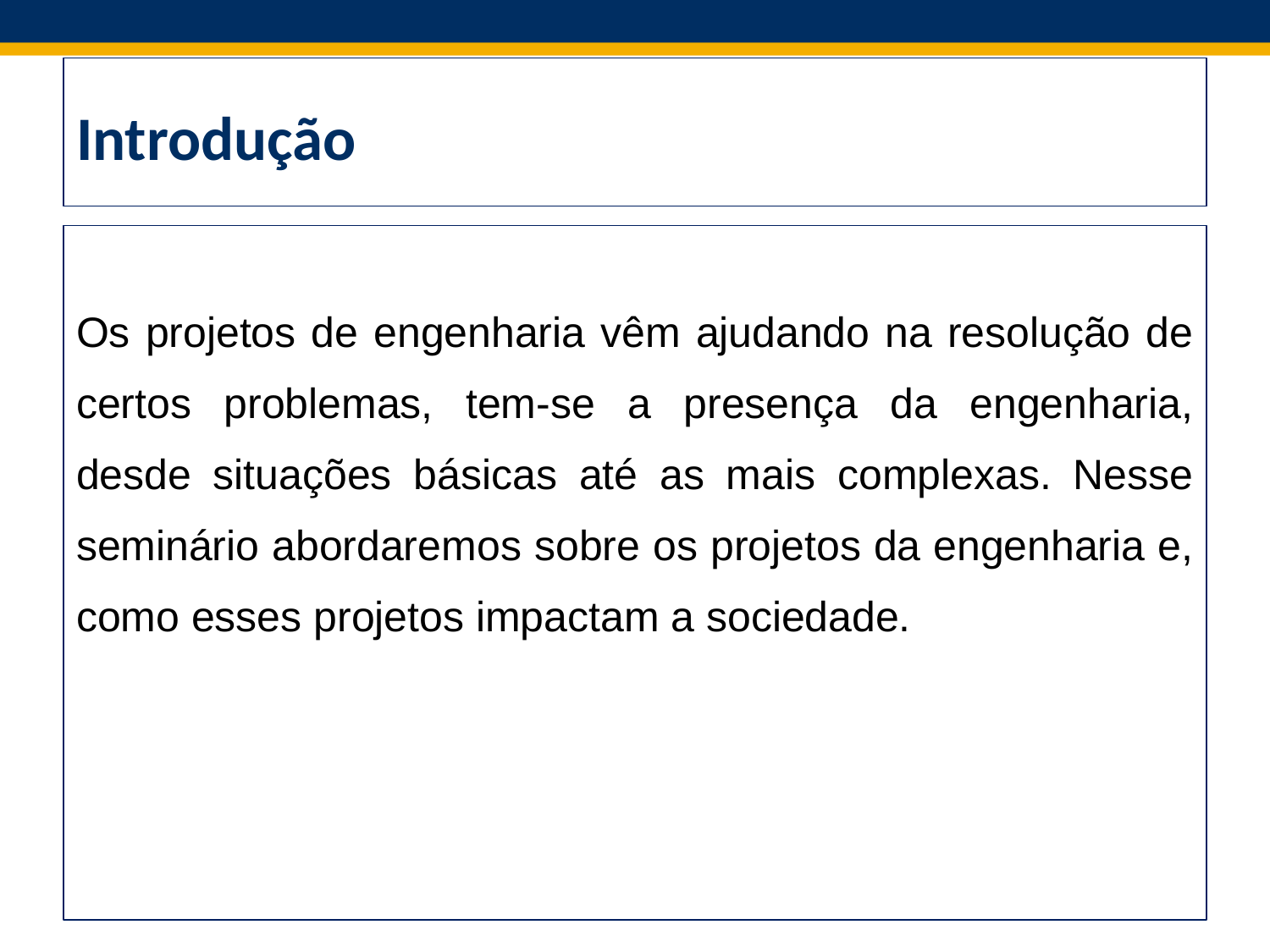

# Introdução

Os projetos de engenharia vêm ajudando na resolução de certos problemas, tem-se a presença da engenharia, desde situações básicas até as mais complexas. Nesse seminário abordaremos sobre os projetos da engenharia e, como esses projetos impactam a sociedade.